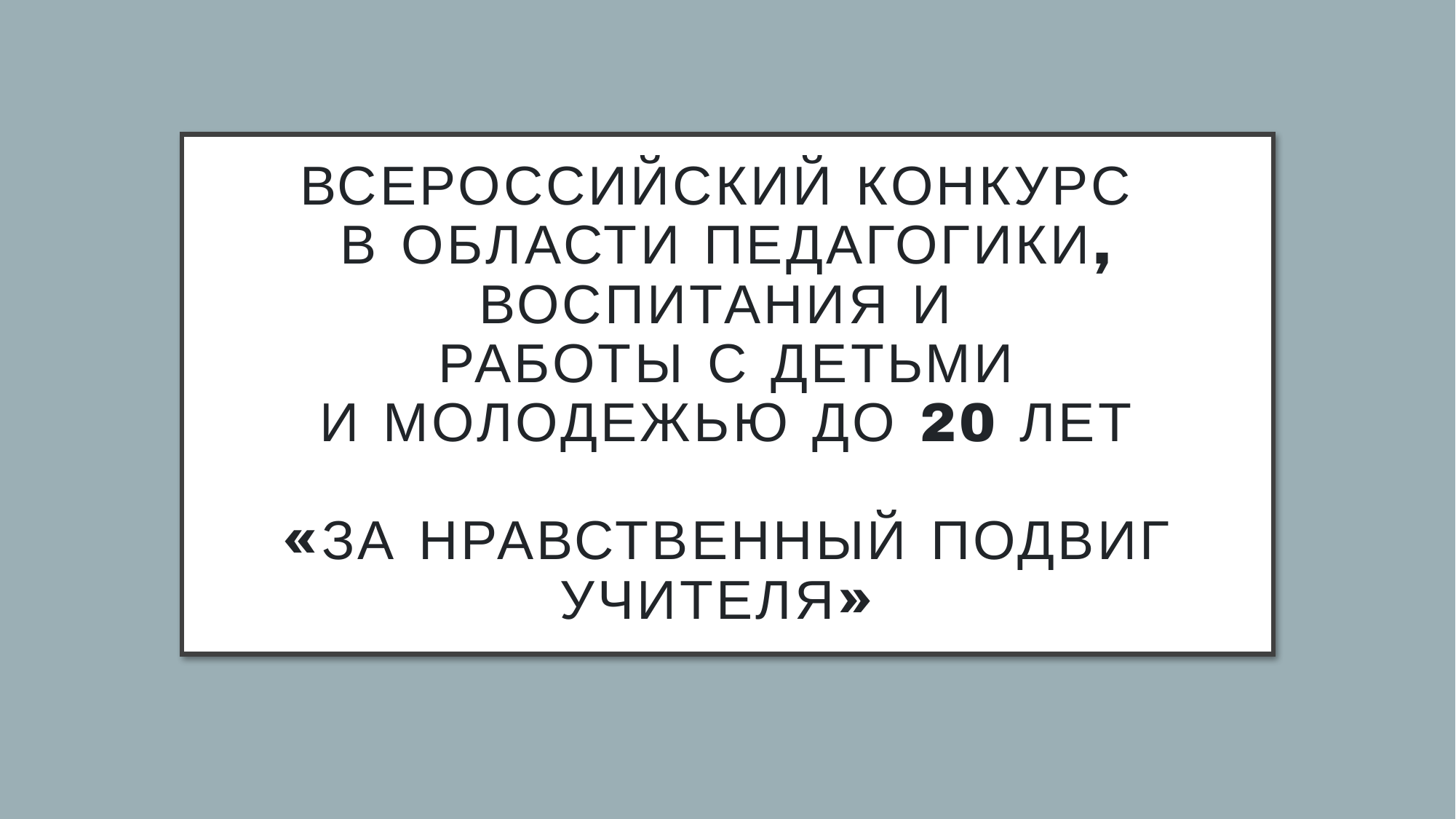

# Всероссийский конкурс в области педагогики, воспитания и работы с детьми и молодежью до 20 лет «За нравственный подвиг учителя»